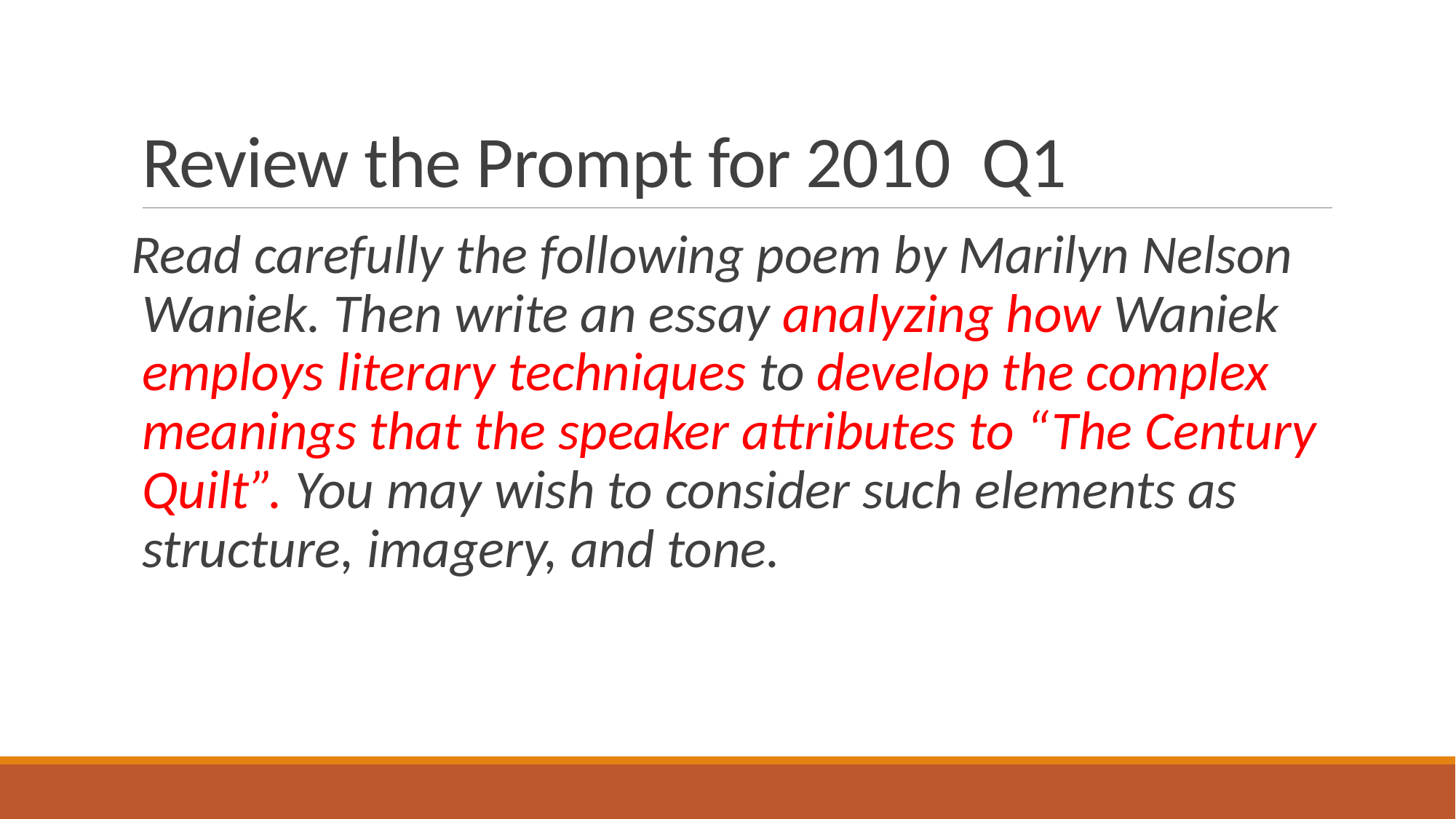

# Review the Prompt for 2010  Q1
Read carefully the following poem by Marilyn Nelson Waniek. Then write an essay analyzing how Waniek employs literary techniques to develop the complex meanings that the speaker attributes to “The Century Quilt”. You may wish to consider such elements as structure, imagery, and tone.